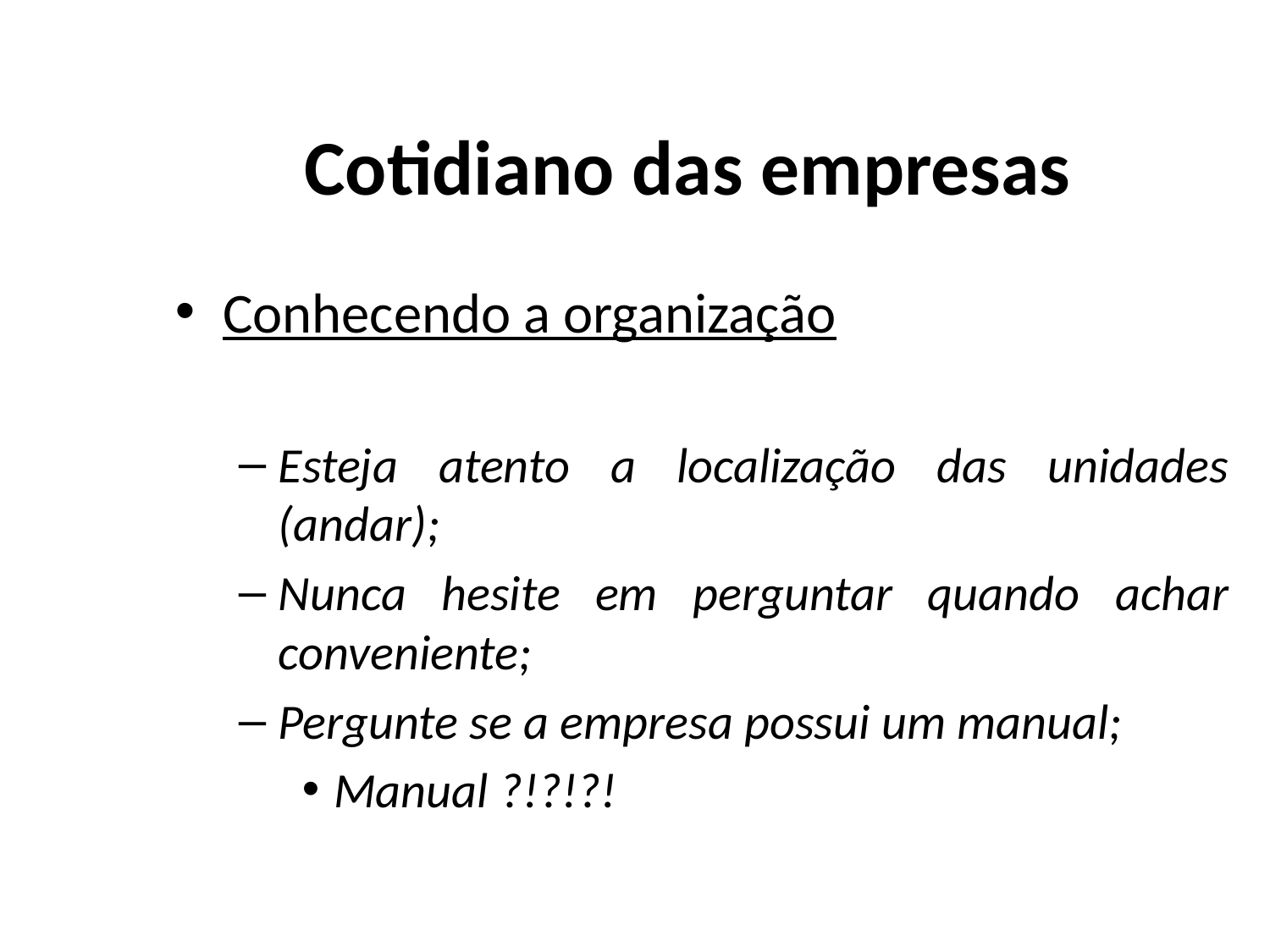

# Cotidiano das empresas
Conhecendo a organização

Esteja atento a localização das unidades (andar);
Nunca hesite em perguntar quando achar conveniente;
Pergunte se a empresa possui um manual;
Manual ?!?!?!